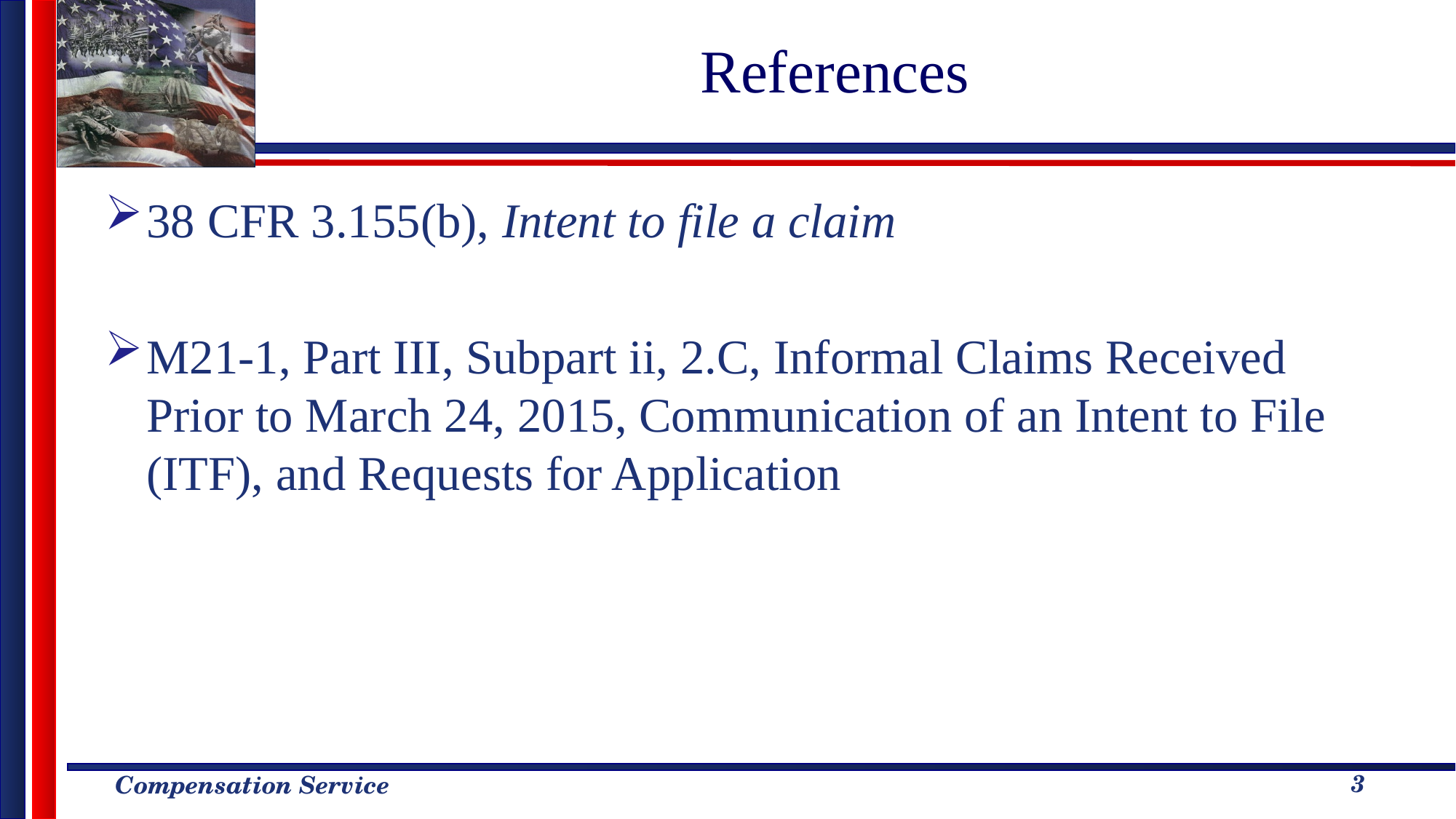

# References
38 CFR 3.155(b), Intent to file a claim

M21-1, Part III, Subpart ii, 2.C, Informal Claims Received Prior to March 24, 2015, Communication of an Intent to File (ITF), and Requests for Application

3